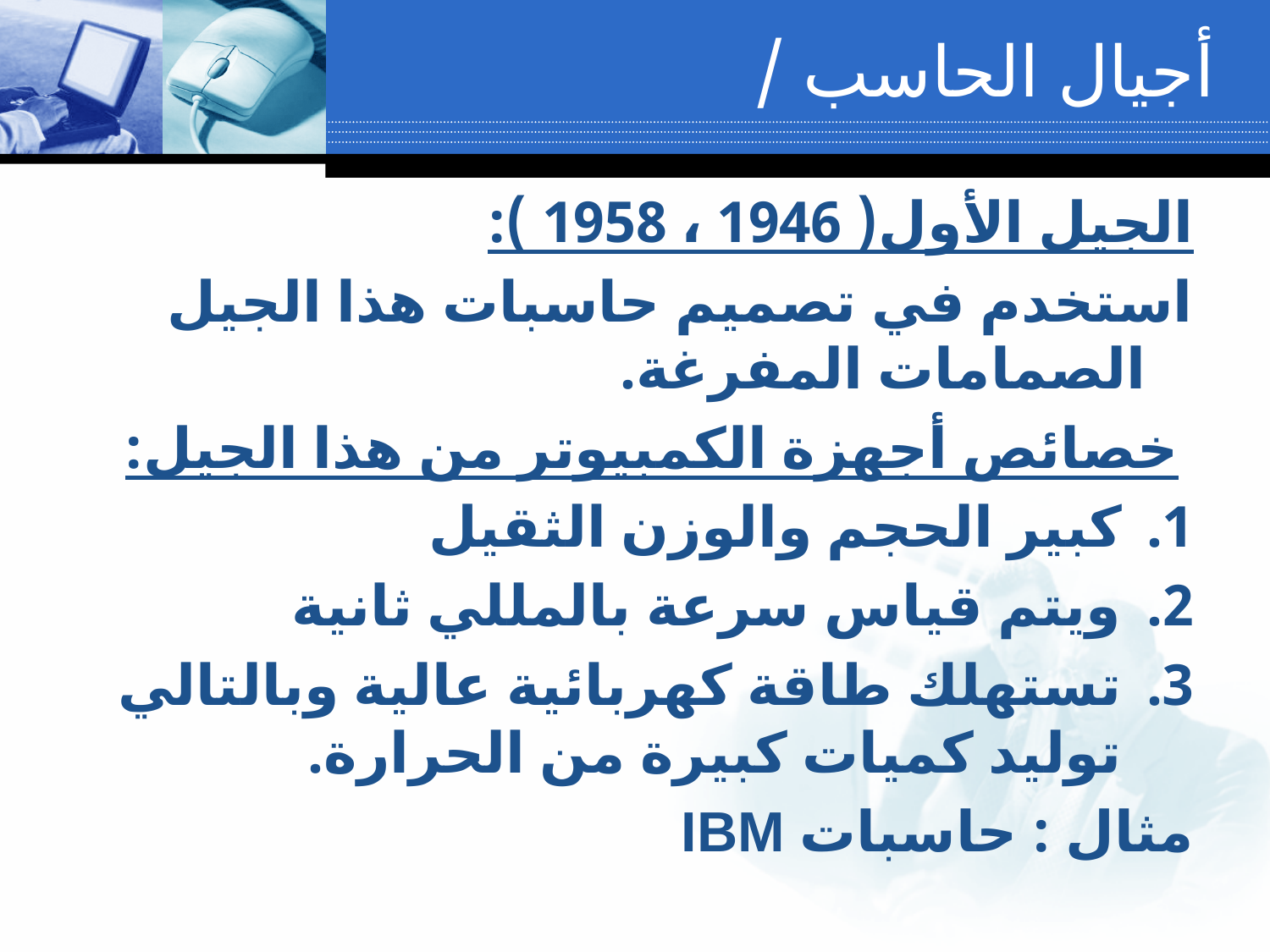

# أجيال الحاسب /
الجيل الأول( 1946 ، 1958 ):
استخدم في تصميم حاسبات هذا الجيل الصمامات المفرغة.
 خصائص أجهزة الكمبيوتر من هذا الجيل:
كبير الحجم والوزن الثقيل
ويتم قياس سرعة بالمللي ثانية
تستهلك طاقة كهربائية عالية وبالتالي توليد كميات كبيرة من الحرارة.
مثال : حاسبات IBM